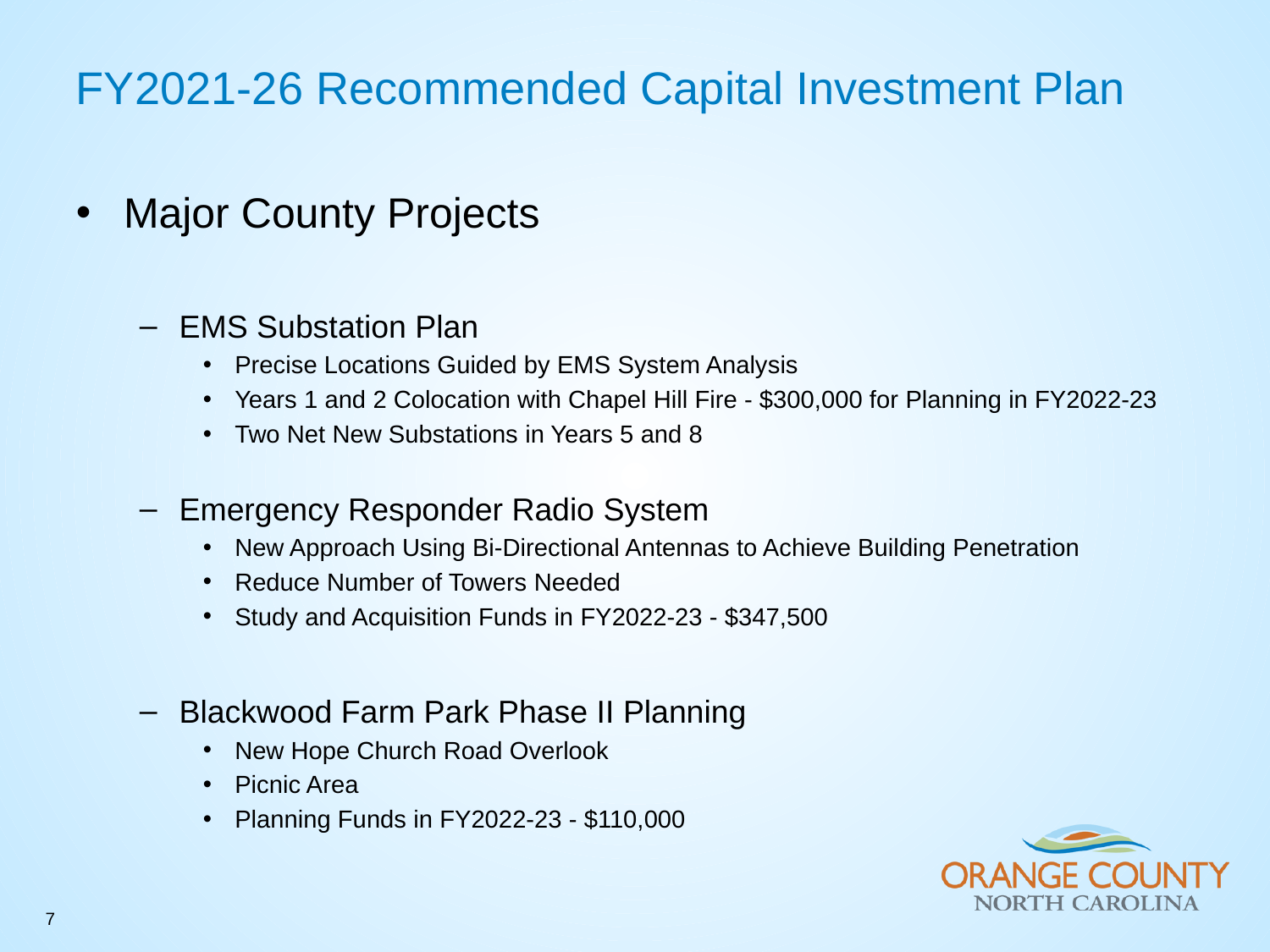

FY2021-26 Recommended Capital Investment Plan
Major County Projects

EMS Substation Plan
Precise Locations Guided by EMS System Analysis
Years 1 and 2 Colocation with Chapel Hill Fire - $300,000 for Planning in FY2022-23
Two Net New Substations in Years 5 and 8

Emergency Responder Radio System
New Approach Using Bi-Directional Antennas to Achieve Building Penetration
Reduce Number of Towers Needed
Study and Acquisition Funds in FY2022-23 - $347,500

Blackwood Farm Park Phase II Planning
New Hope Church Road Overlook
Picnic Area
Planning Funds in FY2022-23 - $110,000

7